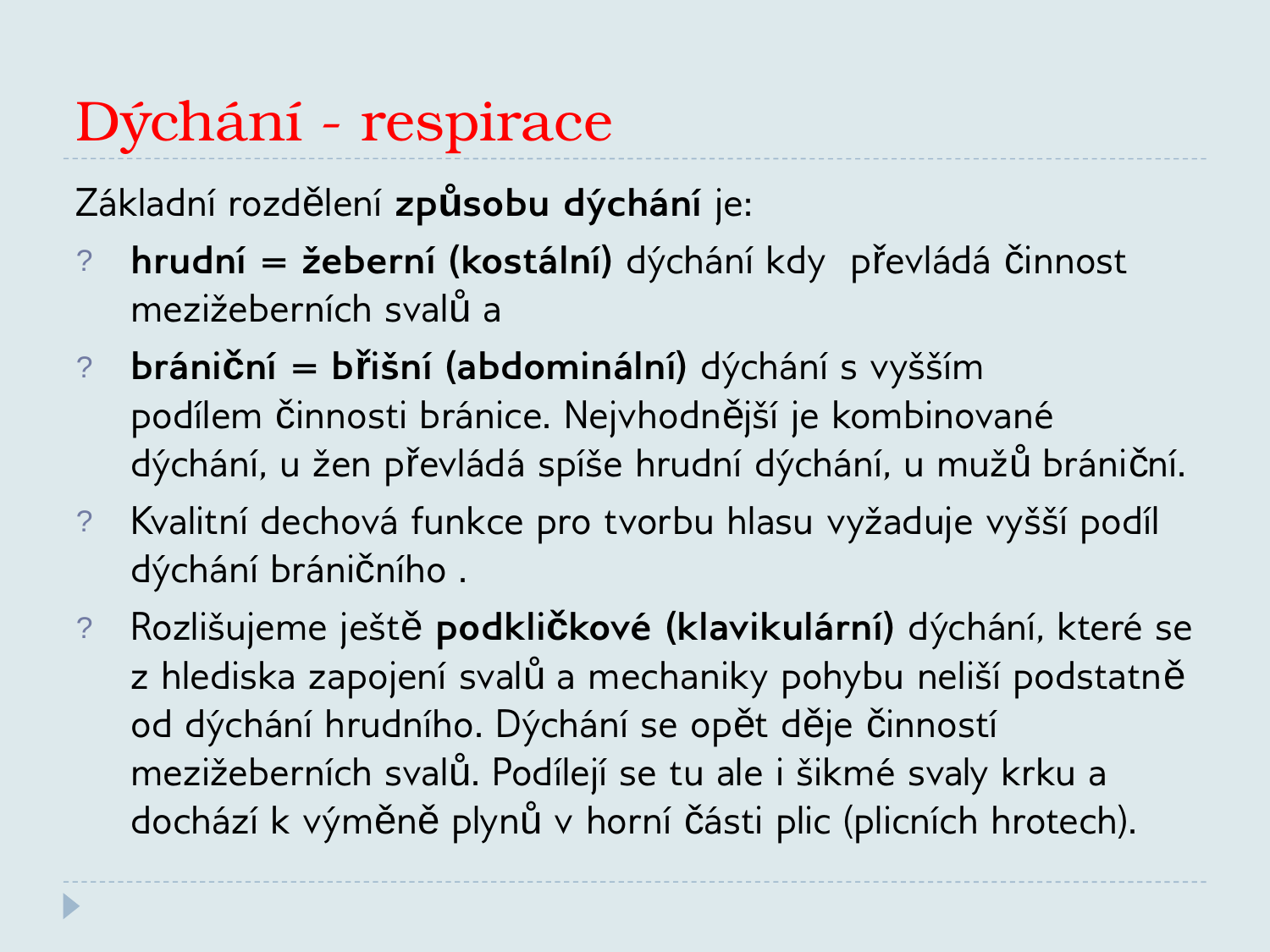

Dýchání - respirace
Základní rozdělení způsobu dýchání je:
hrudní = žeberní (kostální) dýchání kdy  převládá činnost mezižeberních svalů a
brániční = břišní (abdominální) dýchání s vyšším podílem činnosti bránice. Nejvhodnější je kombinované dýchání, u žen převládá spíše hrudní dýchání, u mužů brániční.
Kvalitní dechová funkce pro tvorbu hlasu vyžaduje vyšší podíl dýchání bráničního .
Rozlišujeme ještě podkličkové (klavikulární) dýchání, které se z hlediska zapojení svalů a mechaniky pohybu neliší podstatně od dýchání hrudního. Dýchání se opět děje činností mezižeberních svalů. Podílejí se tu ale i šikmé svaly krku a dochází k výměně plynů v horní části plic (plicních hrotech).